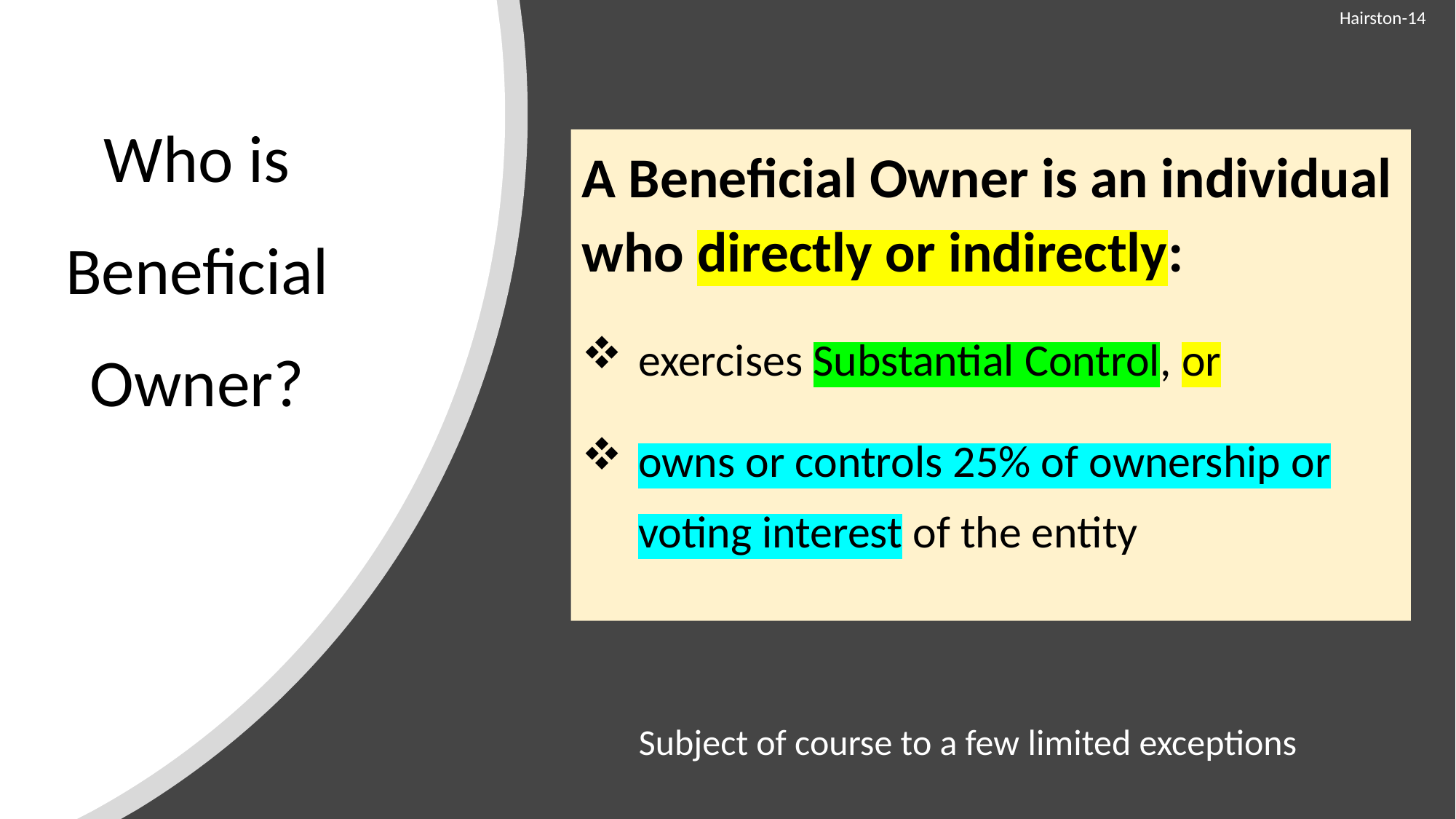

Hairston-14
# Who is Beneficial Owner?
A Beneficial Owner is an individual who directly or indirectly:
exercises Substantial Control, or
owns or controls 25% of ownership or voting interest of the entity
Subject of course to a few limited exceptions